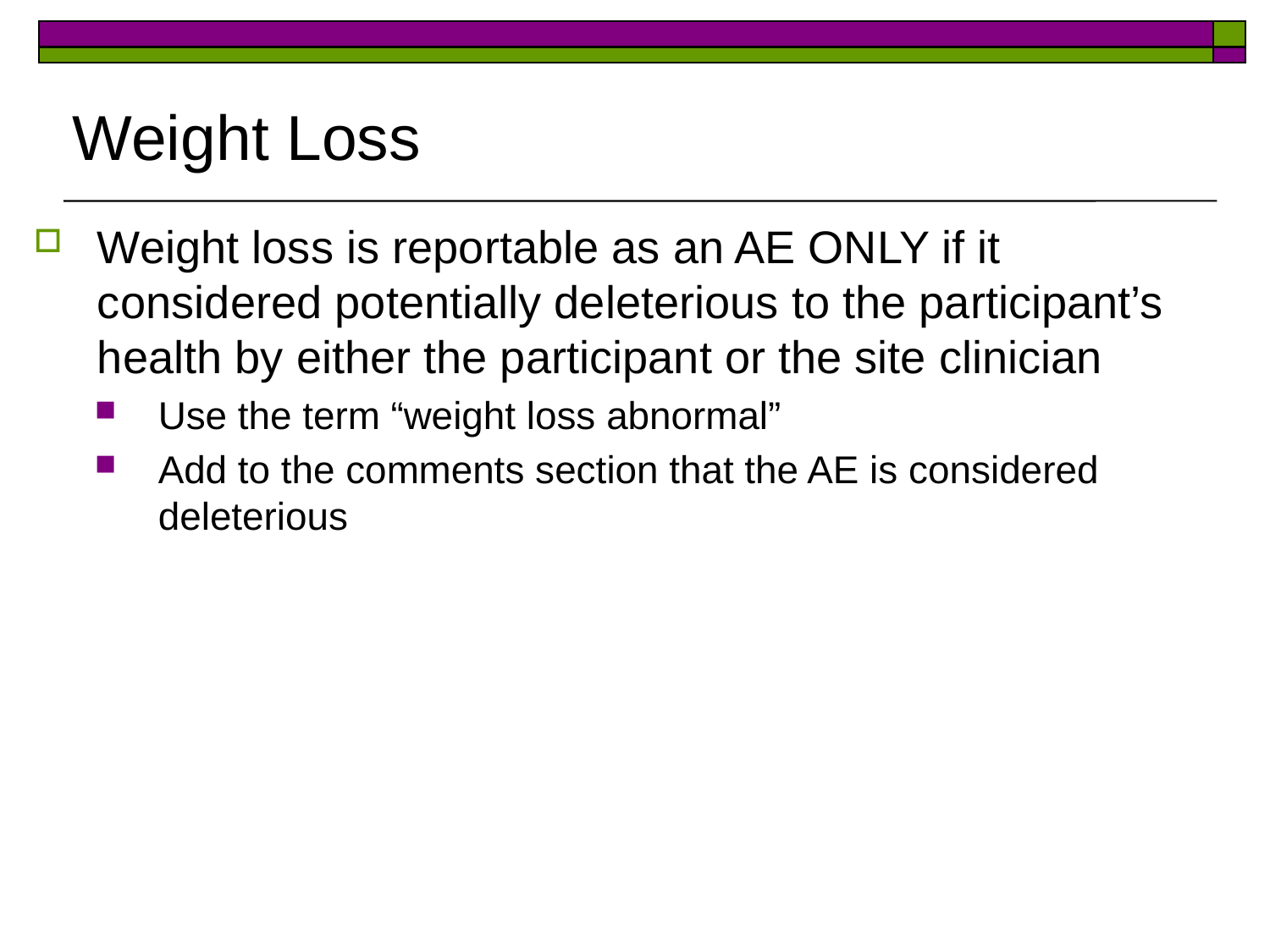

Weight Loss
Weight loss is reportable as an AE ONLY if it considered potentially deleterious to the participant’s health by either the participant or the site clinician
Use the term “weight loss abnormal”
Add to the comments section that the AE is considered deleterious